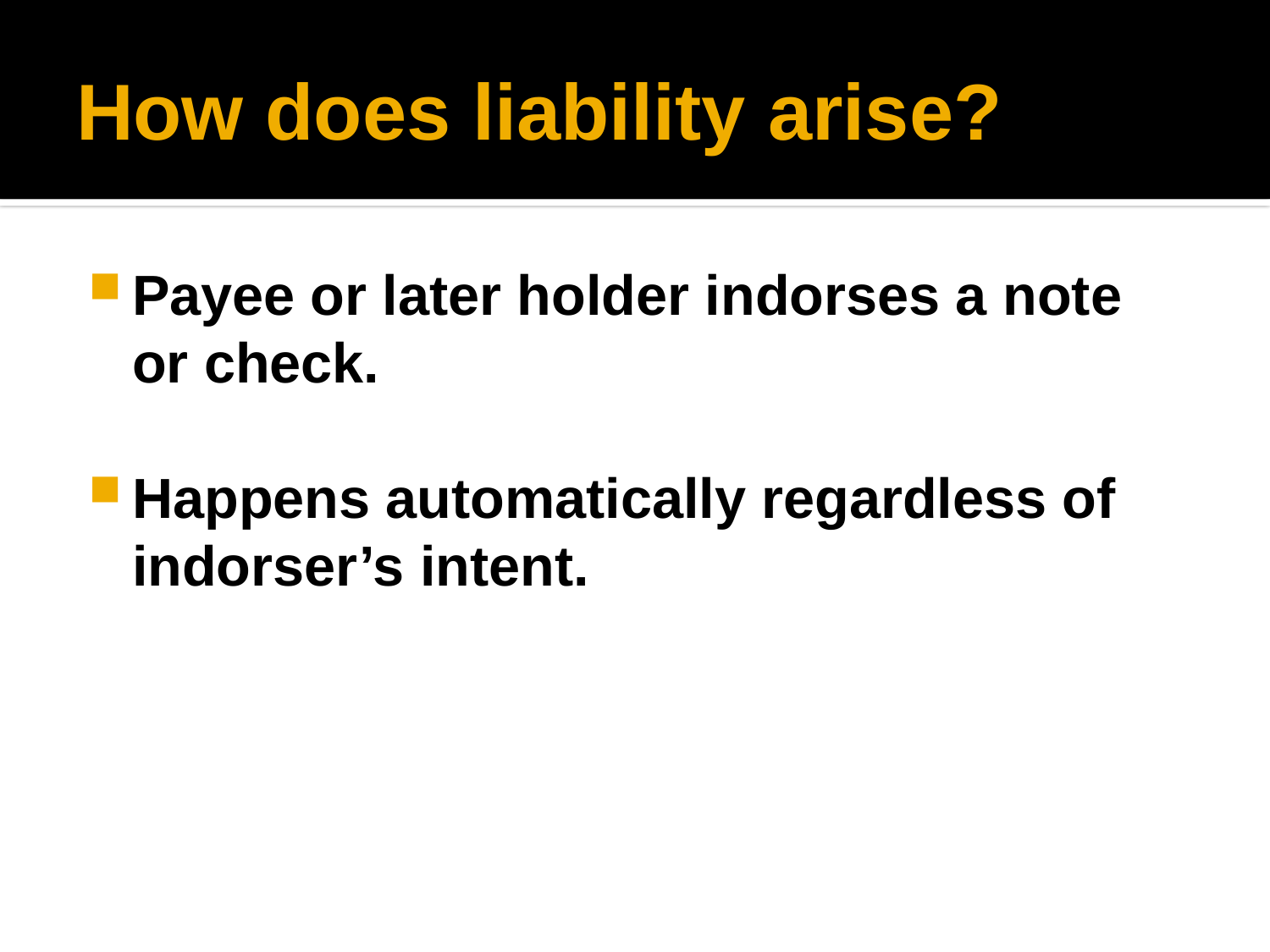

# How does liability arise?
Payee or later holder indorses a note or check.

Happens automatically regardless of indorser’s intent.